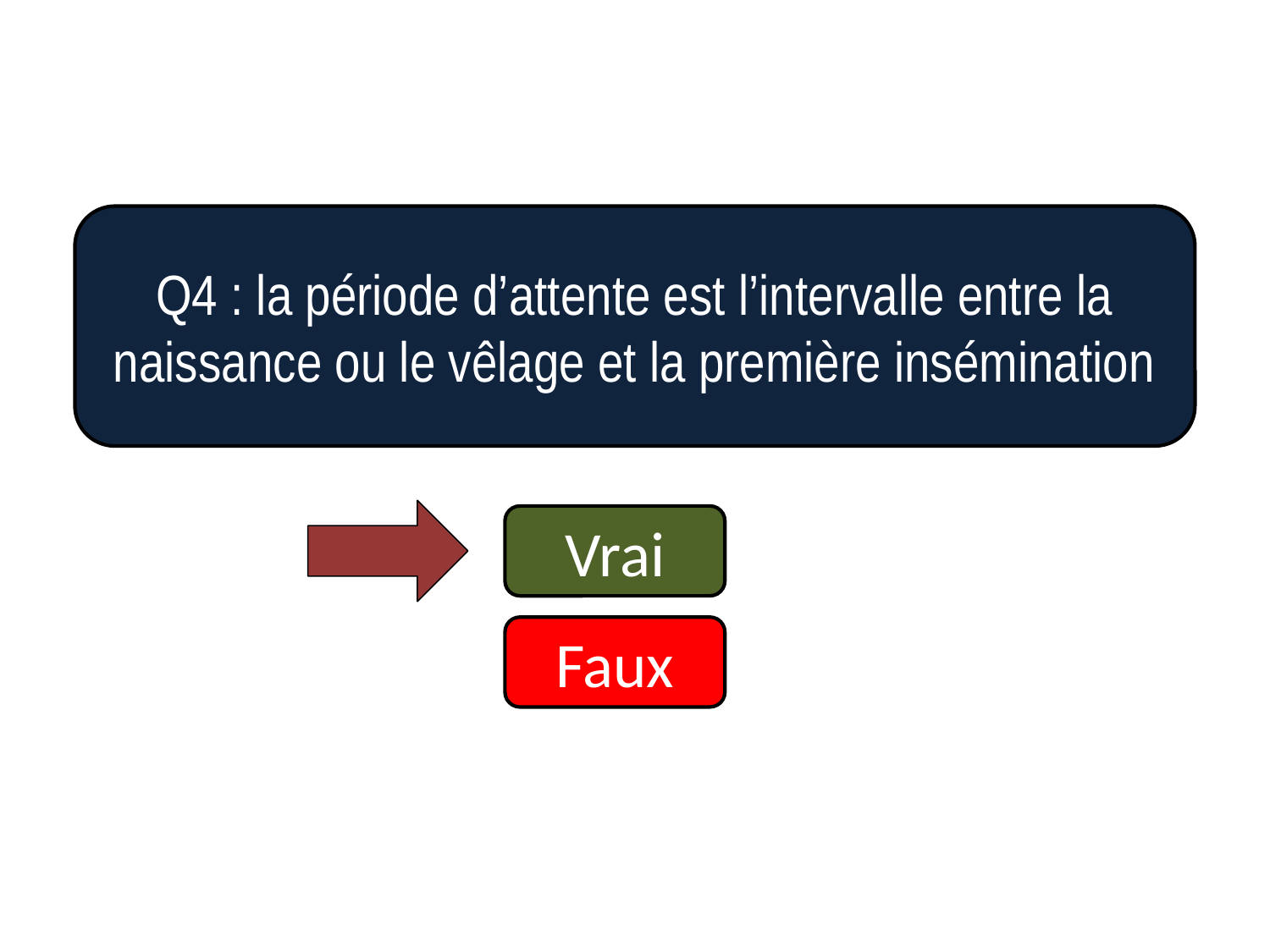

Q4 : la période d’attente est l’intervalle entre la naissance ou le vêlage et la première insémination

Vrai
Faux